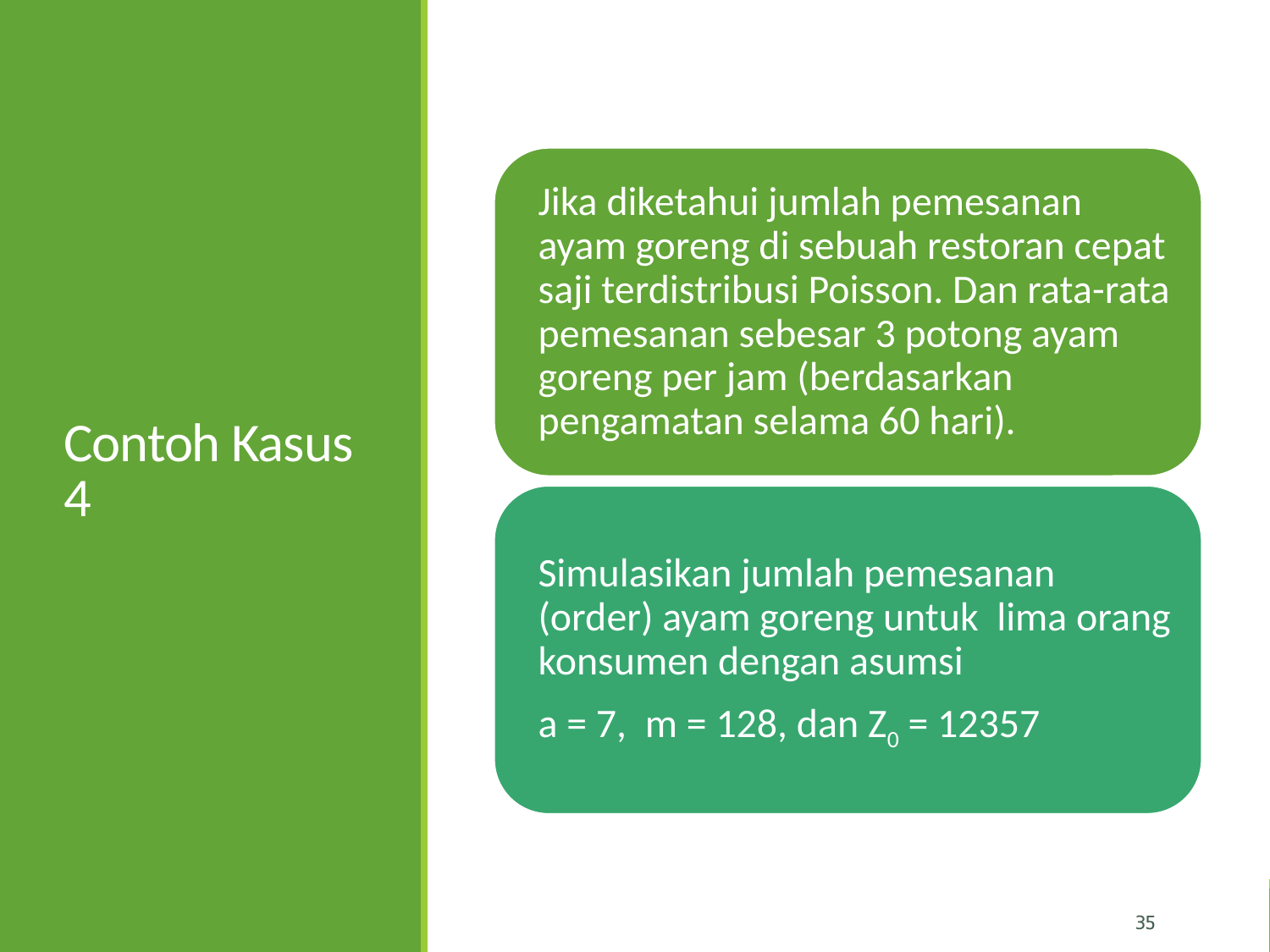

# Contoh Kasus 4
Jika diketahui jumlah pemesanan ayam goreng di sebuah restoran cepat saji terdistribusi Poisson. Dan rata-rata pemesanan sebesar 3 potong ayam goreng per jam (berdasarkan pengamatan selama 60 hari).
Simulasikan jumlah pemesanan (order) ayam goreng untuk  lima orang konsumen dengan asumsi
a = 7,  m = 128, dan Z0 = 12357
35